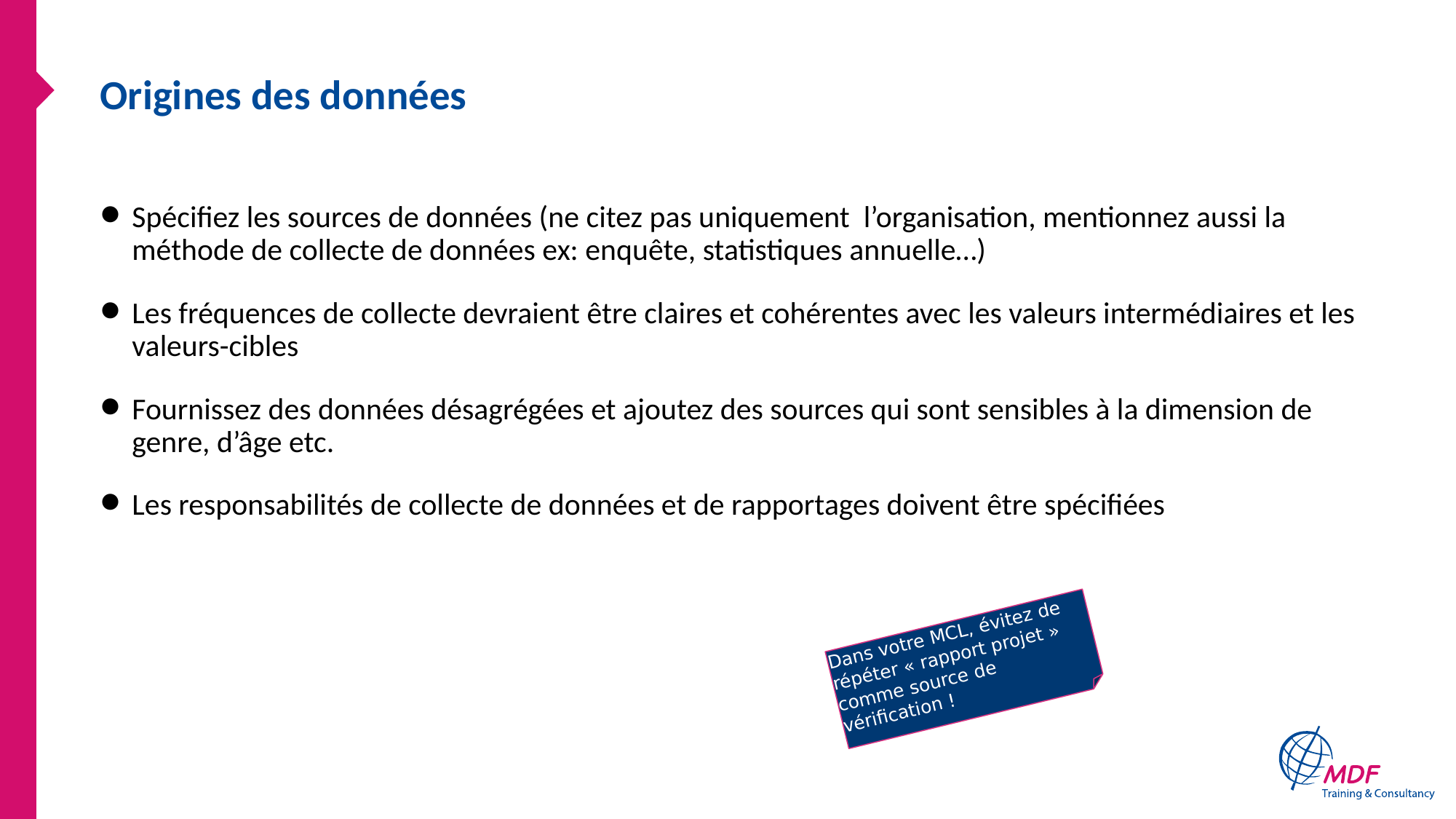

# Origines des données

Spécifiez les sources de données (ne citez pas uniquement  l’organisation, mentionnez aussi la méthode de collecte de données ex: enquête, statistiques annuelle…)
Les fréquences de collecte devraient être claires et cohérentes avec les valeurs intermédiaires et les valeurs-cibles
Fournissez des données désagrégées et ajoutez des sources qui sont sensibles à la dimension de genre, d’âge etc.
Les responsabilités de collecte de données et de rapportages doivent être spécifiées

Dans votre MCL, évitez de répéter « rapport projet » comme source de vérification !